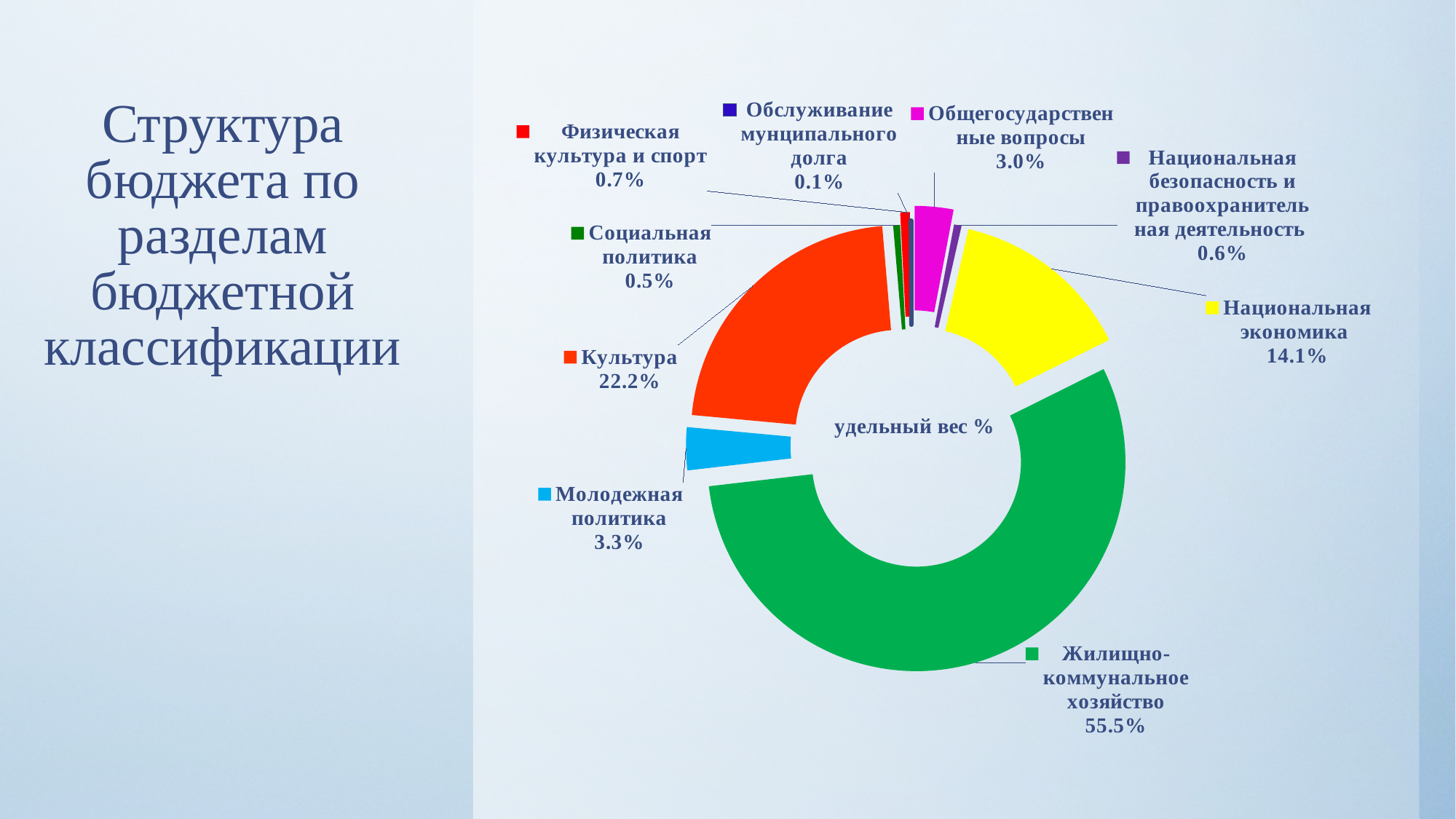

### Chart: удельный вес %

| Category | Исполнение |
|---|---|
| Общегосударственные вопросы | 9494.5 |
| Национальная безопасность и правоохранительная деятельность  | 1828.3 |
| Национальная экономика  | 44721.2 |
| Жилищно-коммунальное хозяйство | 176207.6 |
| Молодежная политика | 10518.7 |
| Культура | 70410.5 |
| Социальная политика | 1674.0 |
| Физическая культура и спорт | 2352.0 |
| Обслуживание мунципального долга | 267.3999999999997 |
# Структура бюджета по разделам бюджетной классификации